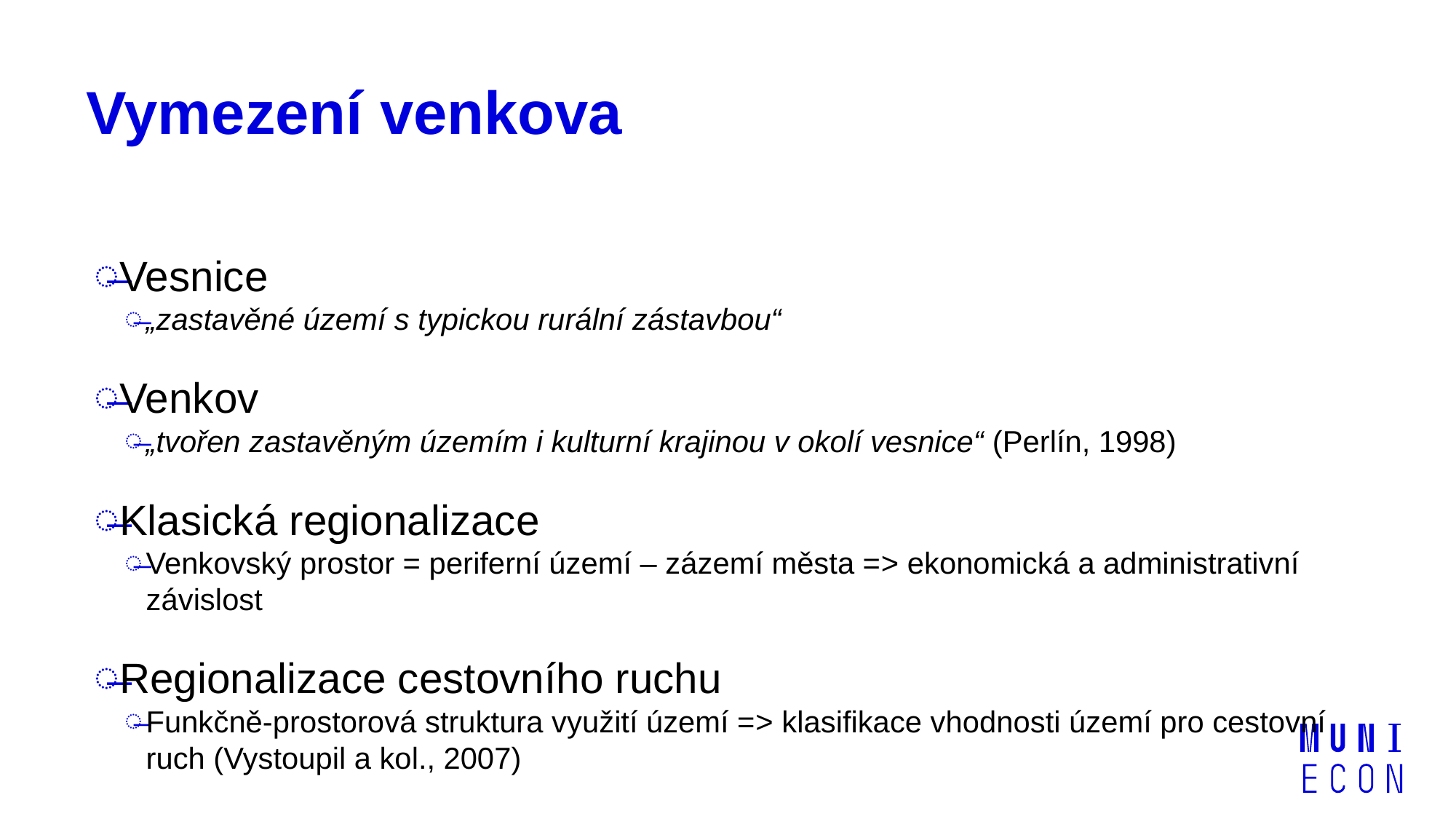

# Vymezení venkova
Vesnice
„zastavěné území s typickou rurální zástavbou“
Venkov
„tvořen zastavěným územím i kulturní krajinou v okolí vesnice“ (Perlín, 1998)
Klasická regionalizace
Venkovský prostor = periferní území – zázemí města => ekonomická a administrativní závislost
Regionalizace cestovního ruchu
Funkčně-prostorová struktura využití území => klasifikace vhodnosti území pro cestovní ruch (Vystoupil a kol., 2007)